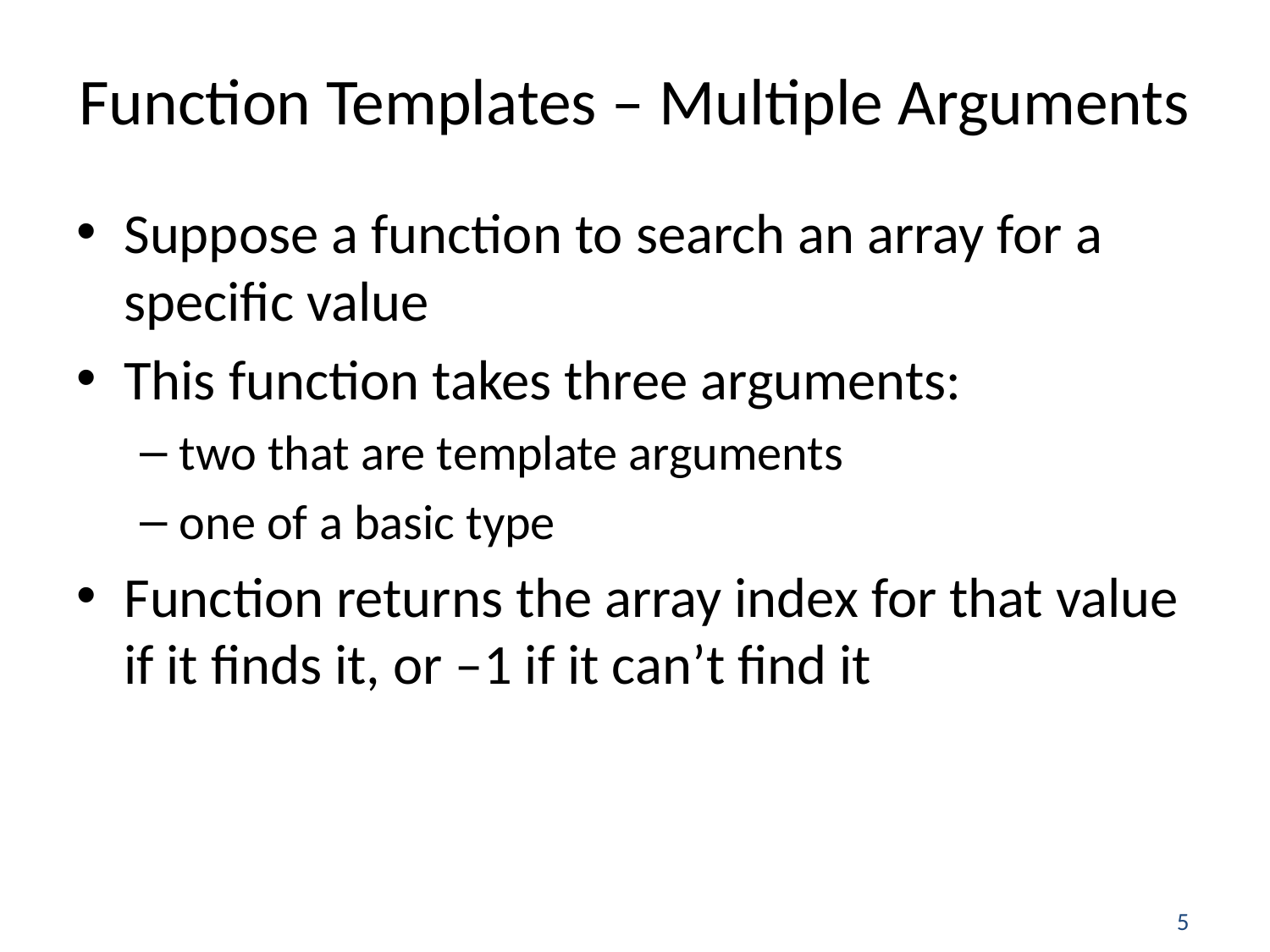

# Function Templates – Multiple Arguments
Suppose a function to search an array for a specific value
This function takes three arguments:
two that are template arguments
one of a basic type
Function returns the array index for that value if it finds it, or –1 if it can’t find it